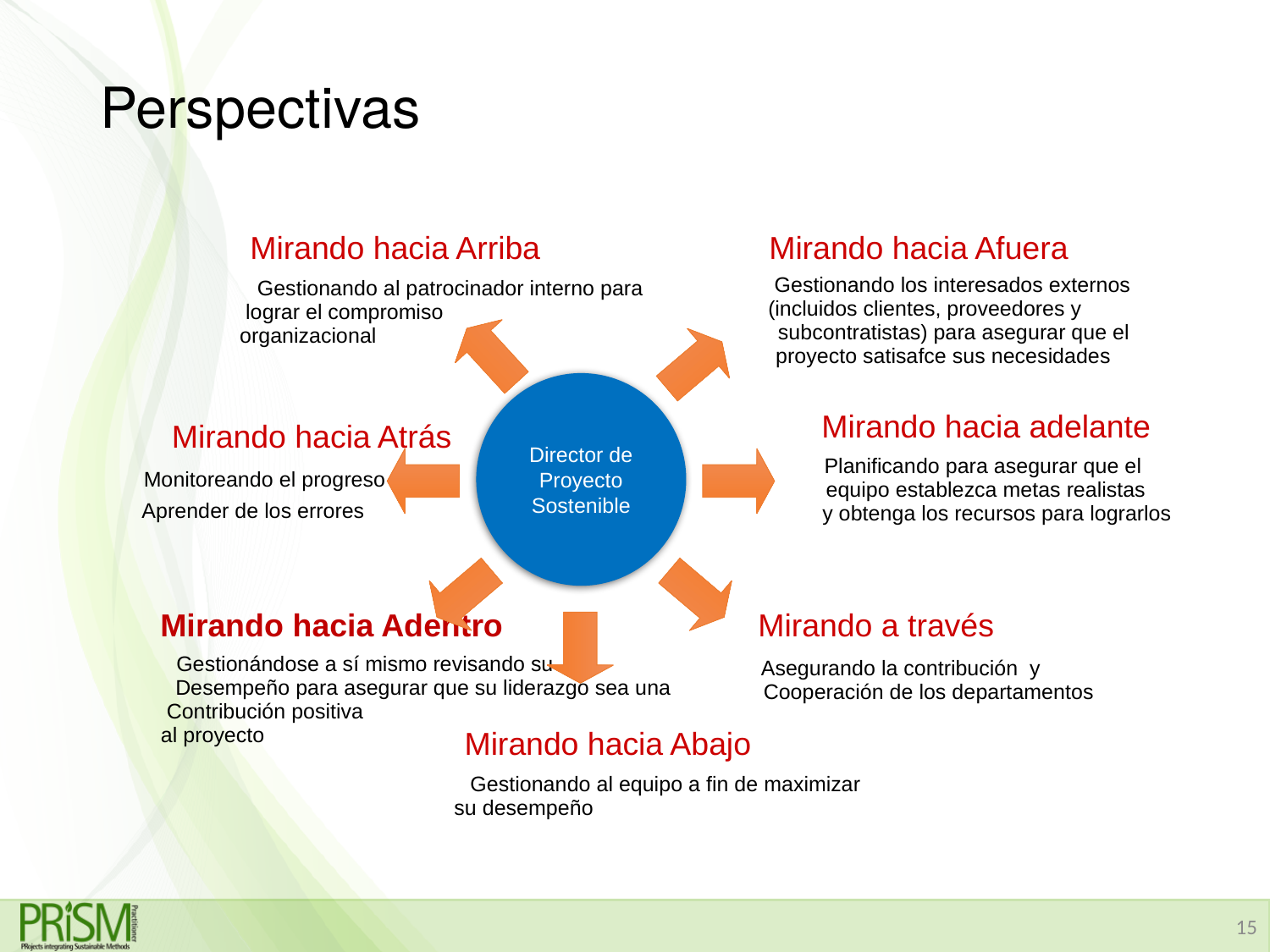

# Perspectivas
Mirando hacia Arriba

Gestionando al patrocinador interno para
lograr el compromiso
organizacional
Mirando hacia Afuera

Gestionando los interesados externos
(incluidos clientes, proveedores y
subcontratistas) para asegurar que el
proyecto satisafce sus necesidades

Director de Proyecto Sostenible
Mirando hacia adelante
Mirando hacia Atrás

Planificando para asegurar que el
Monitoreando el progreso
equipo establezca metas realistas
Aprender de los errores
y obtenga los recursos para lograrlos

Mirando hacia Adentro
Mirando a través

Asegurando la contribución  y
Cooperación de los departamentos

Gestionándose a sí mismo revisando su
Desempeño para asegurar que su liderazgo sea una
Contribución positiva
al proyecto
Mirando hacia Abajo
Gestionando al equipo a fin de maximizar
su desempeño

15